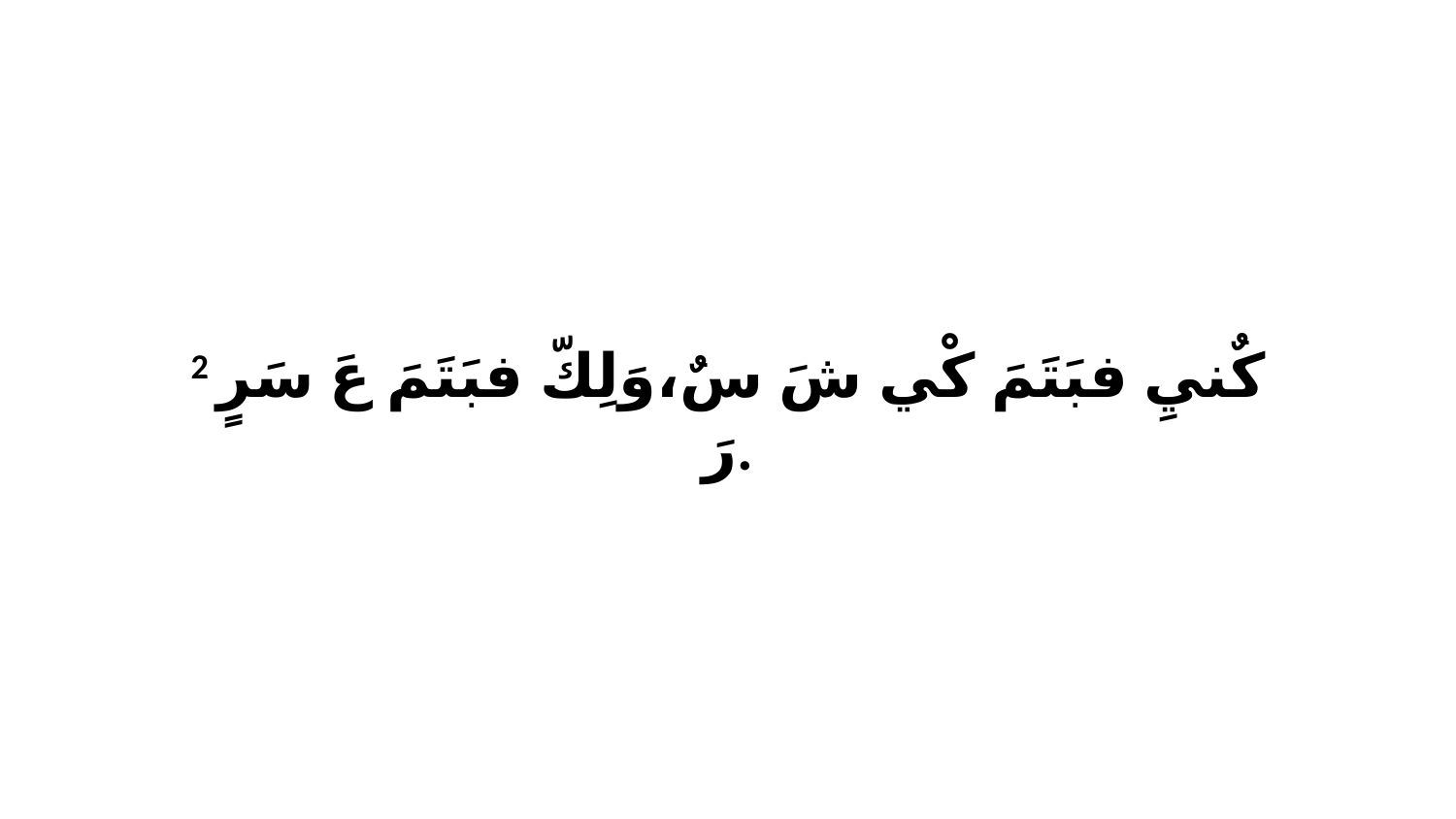

2 كٌنيِ فبَتَمَ كْي شَ سٌ،وَلِكّ فبَتَمَ عَ سَرٍ رَ.